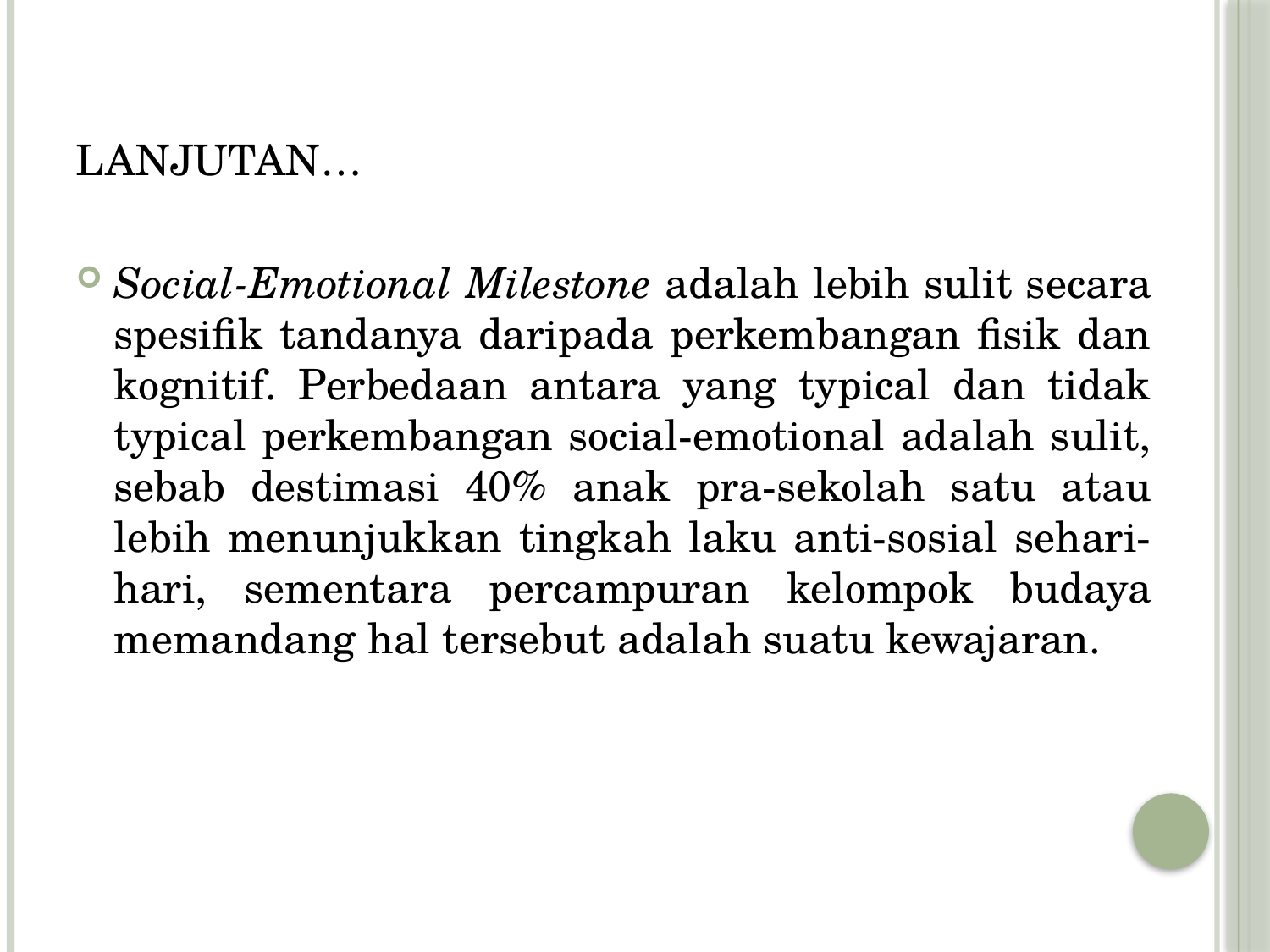

LANJUTAN…

Social-Emotional Milestone adalah lebih sulit secara spesifik tandanya daripada perkembangan fisik dan kognitif. Perbedaan antara yang typical dan tidak typical perkembangan social-emotional adalah sulit, sebab destimasi 40% anak pra-sekolah satu atau lebih menunjukkan tingkah laku anti-sosial sehari-hari, sementara percampuran kelompok budaya memandang hal tersebut adalah suatu kewajaran.